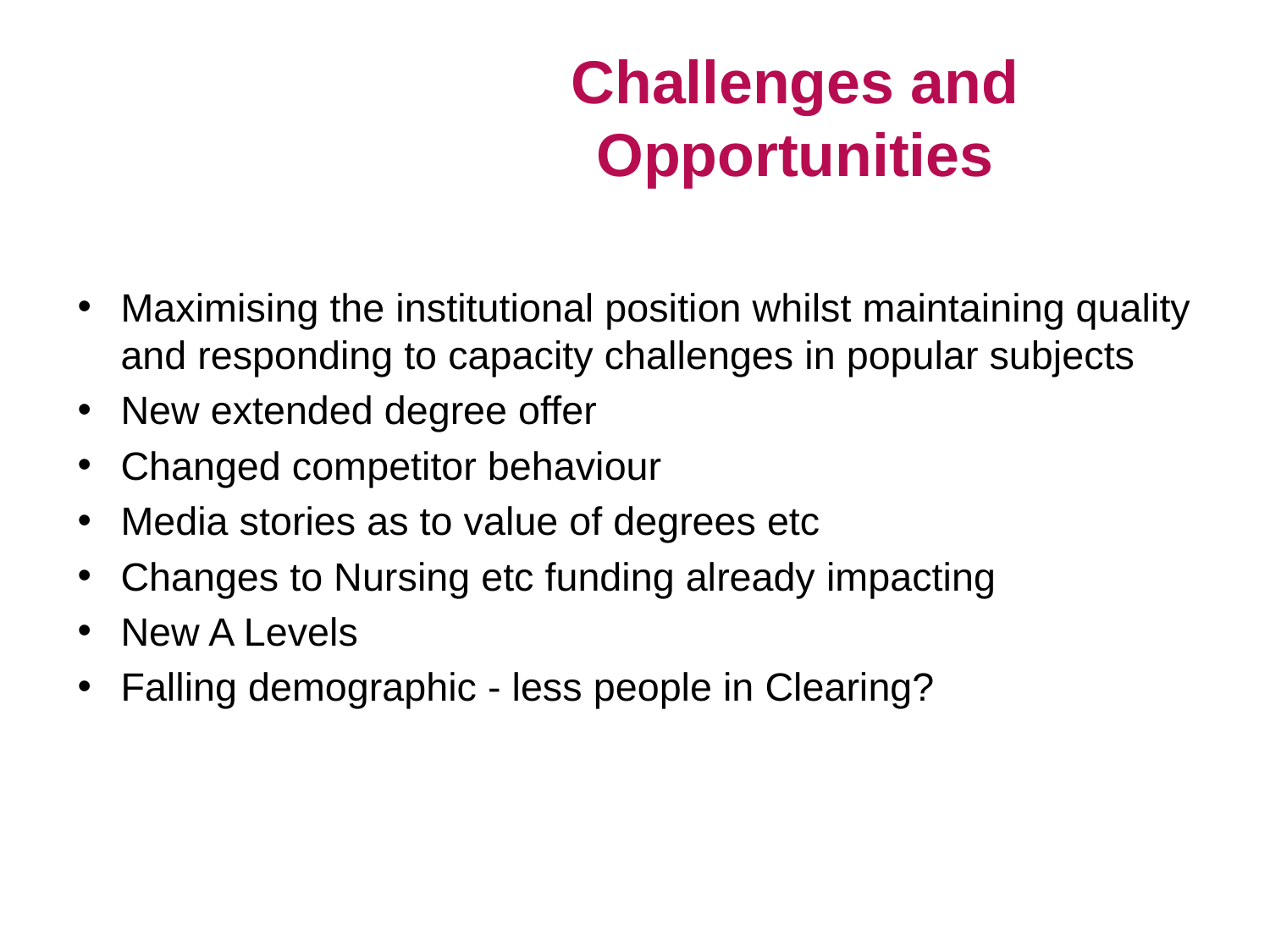

# Challenges and Opportunities
Maximising the institutional position whilst maintaining quality and responding to capacity challenges in popular subjects
New extended degree offer
Changed competitor behaviour
Media stories as to value of degrees etc
Changes to Nursing etc funding already impacting
New A Levels
Falling demographic - less people in Clearing?